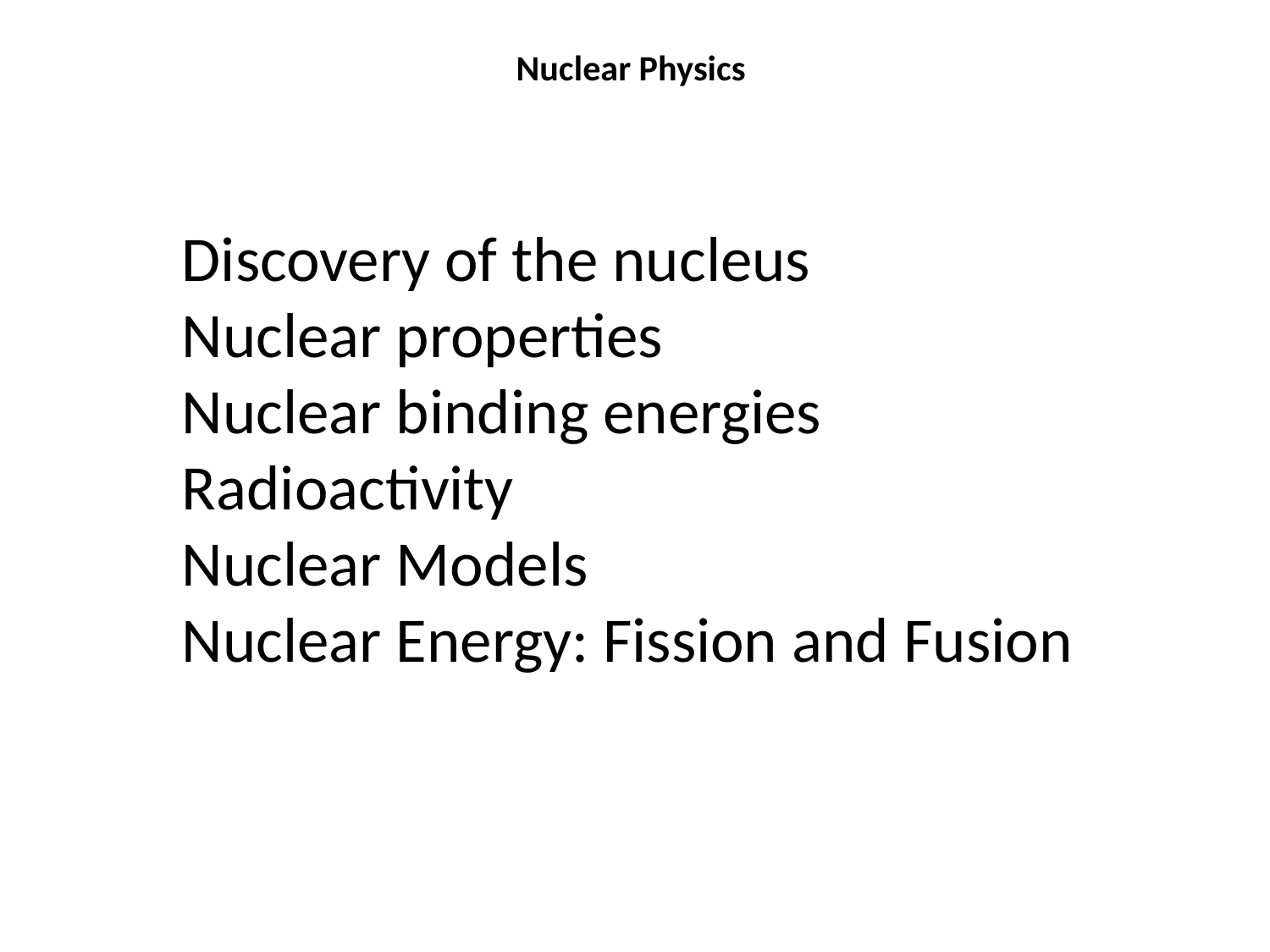

# Nuclear Physics
Discovery of the nucleus
Nuclear properties
Nuclear binding energies
Radioactivity
Nuclear Models
Nuclear Energy: Fission and Fusion